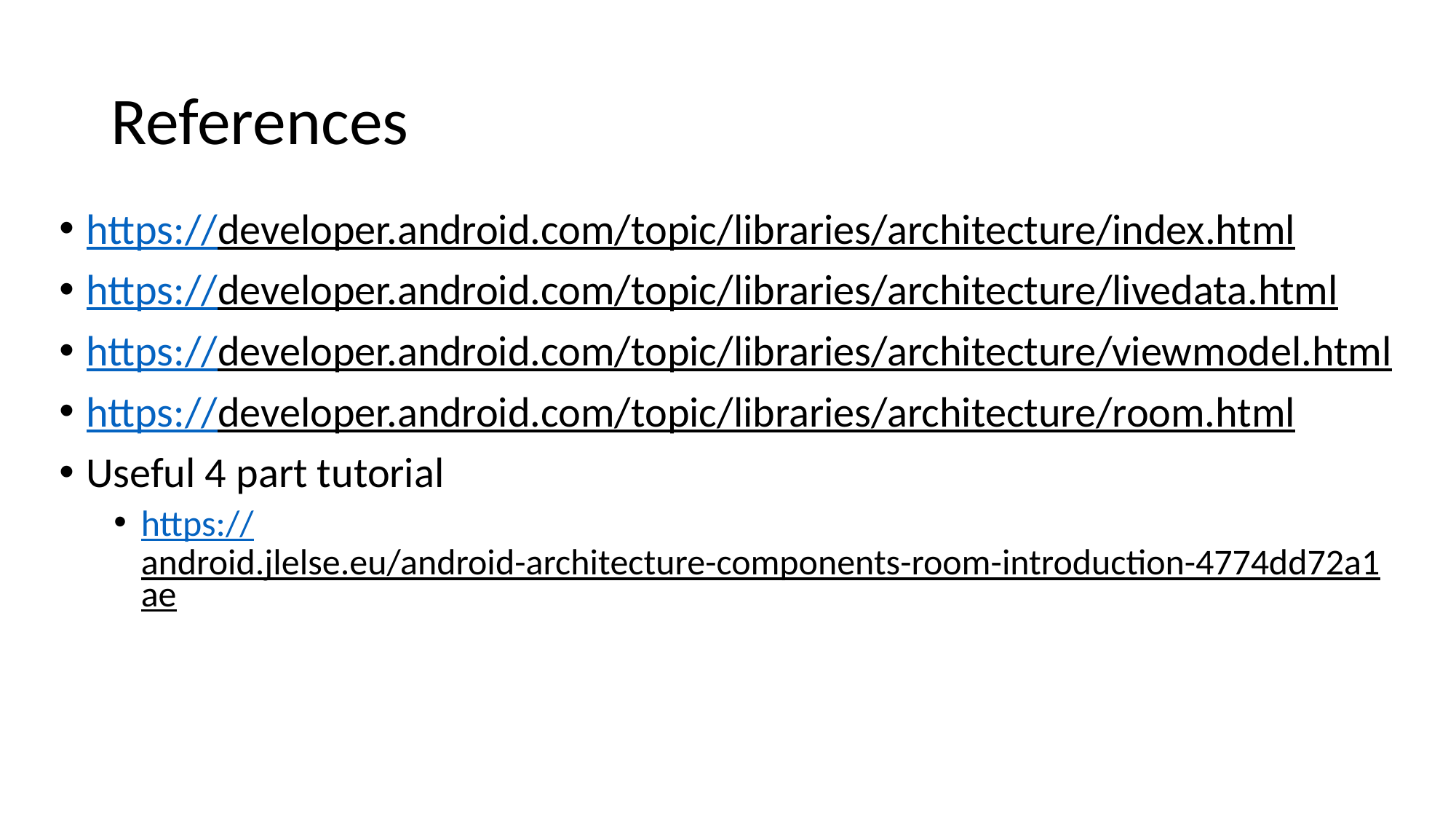

# References
https://developer.android.com/topic/libraries/architecture/index.html
https://developer.android.com/topic/libraries/architecture/livedata.html
https://developer.android.com/topic/libraries/architecture/viewmodel.html
https://developer.android.com/topic/libraries/architecture/room.html
Useful 4 part tutorial
https://android.jlelse.eu/android-architecture-components-room-introduction-4774dd72a1ae